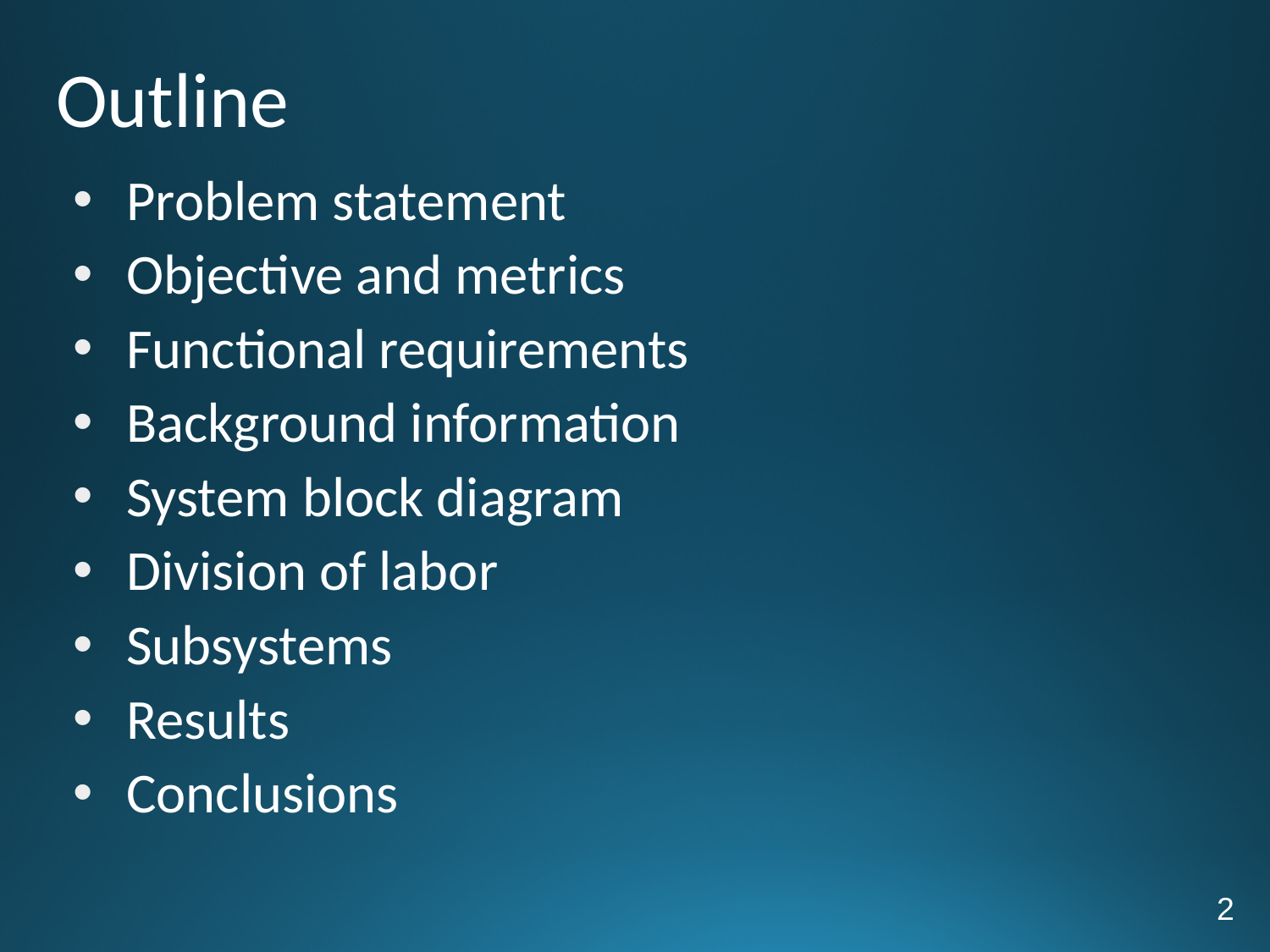

# Outline
Problem statement
Objective and metrics
Functional requirements
Background information
System block diagram
Division of labor
Subsystems
Results
Conclusions

2